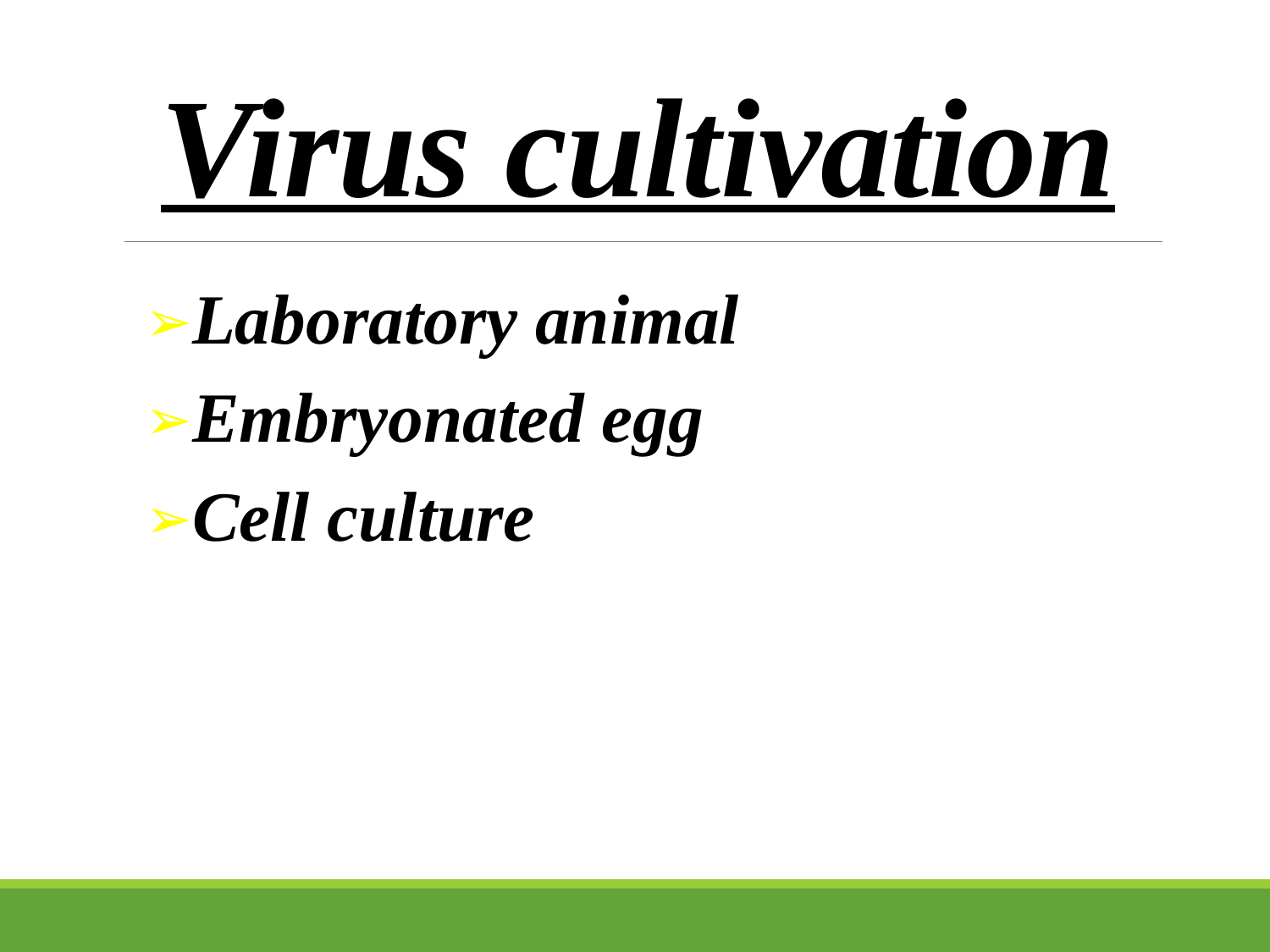

# Virus cultivation
Laboratory animal
Embryonated egg
Cell culture